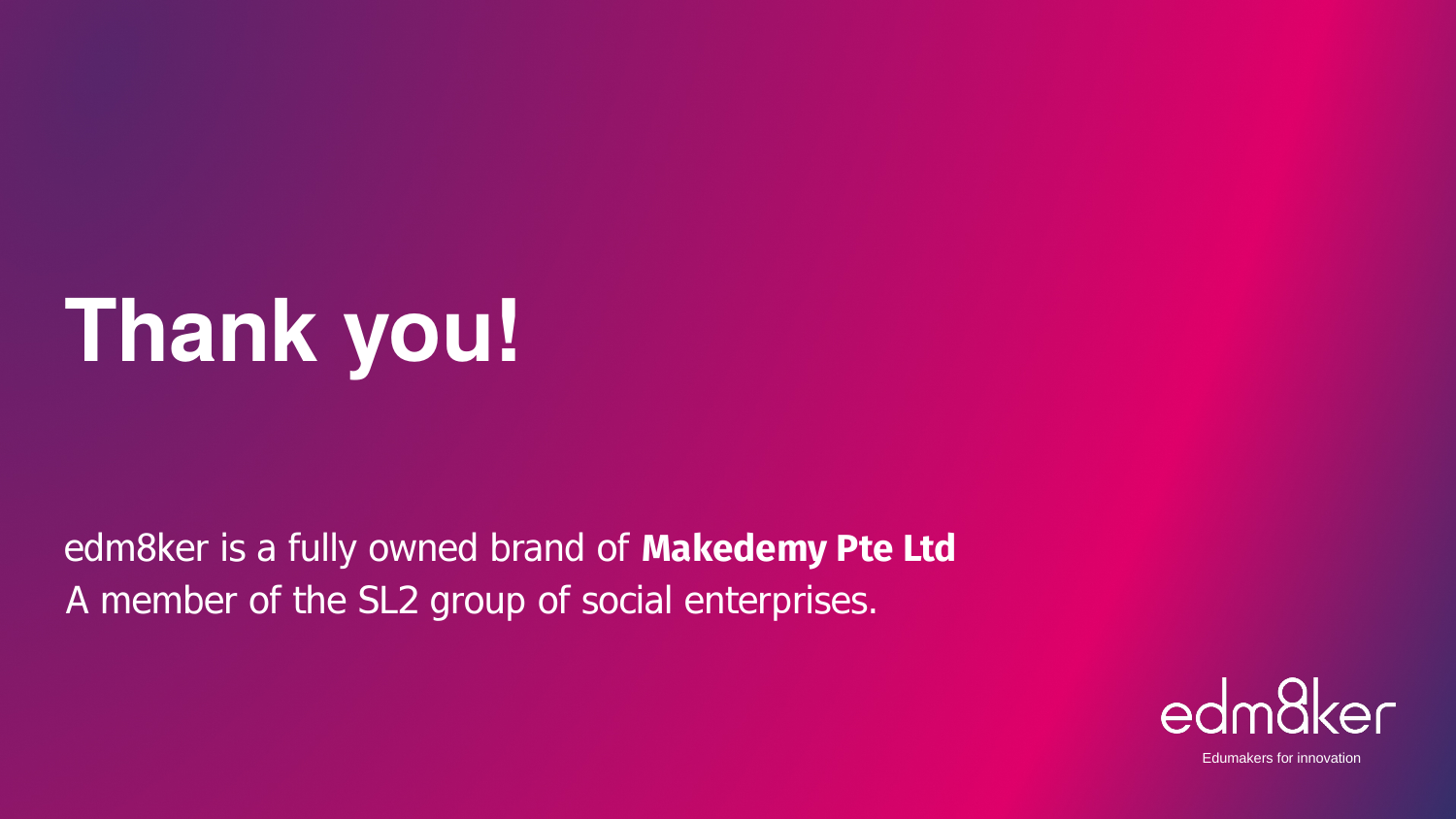

# Thank you!

edm8ker is a fully owned brand of Makedemy Pte Ltd
A member of the SL2 group of social enterprises.